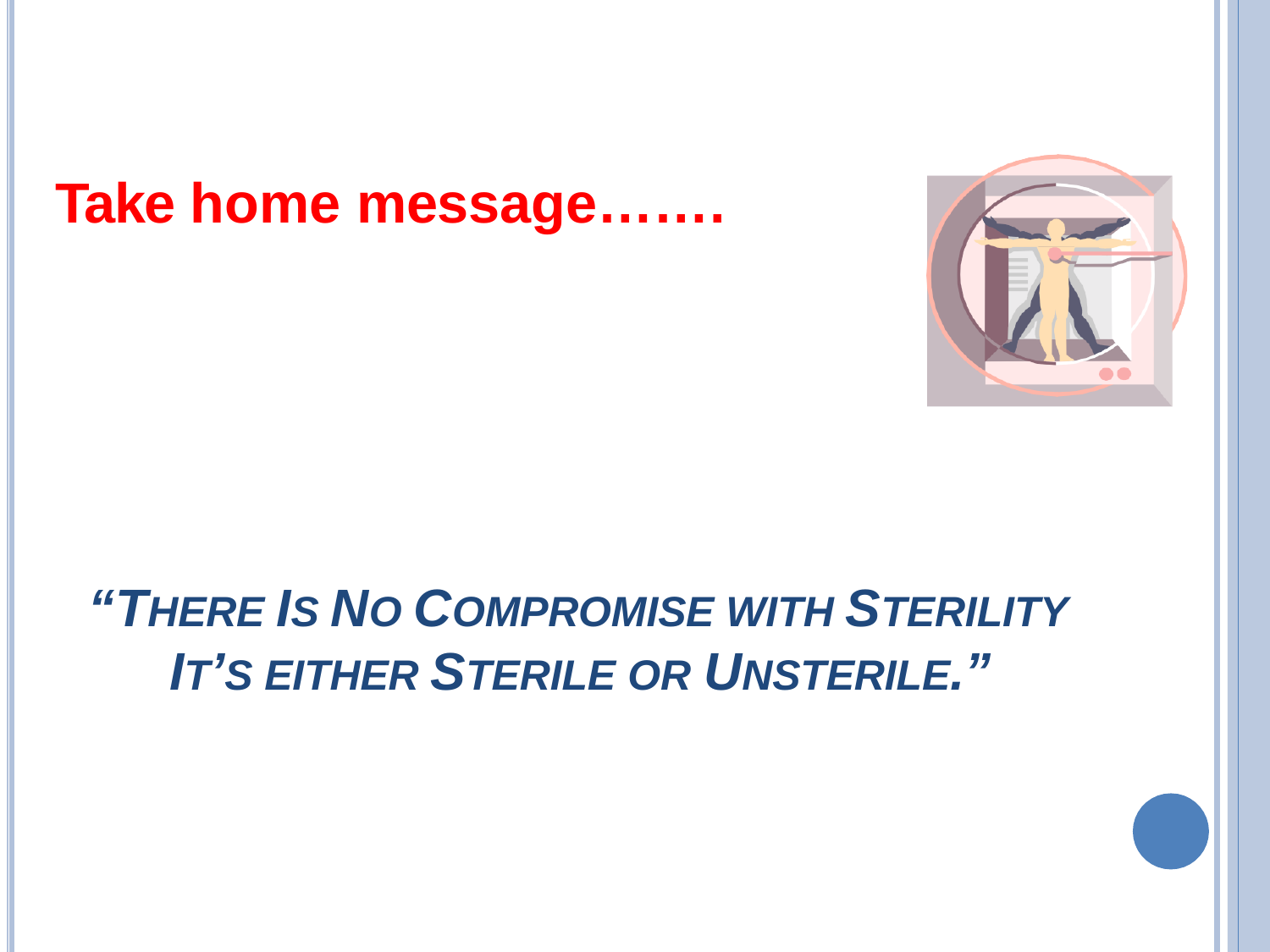

# Take home message…….
“THERE IS NO COMPROMISE WITH STERILITY  IT’S EITHER STERILE OR UNSTERILE.”